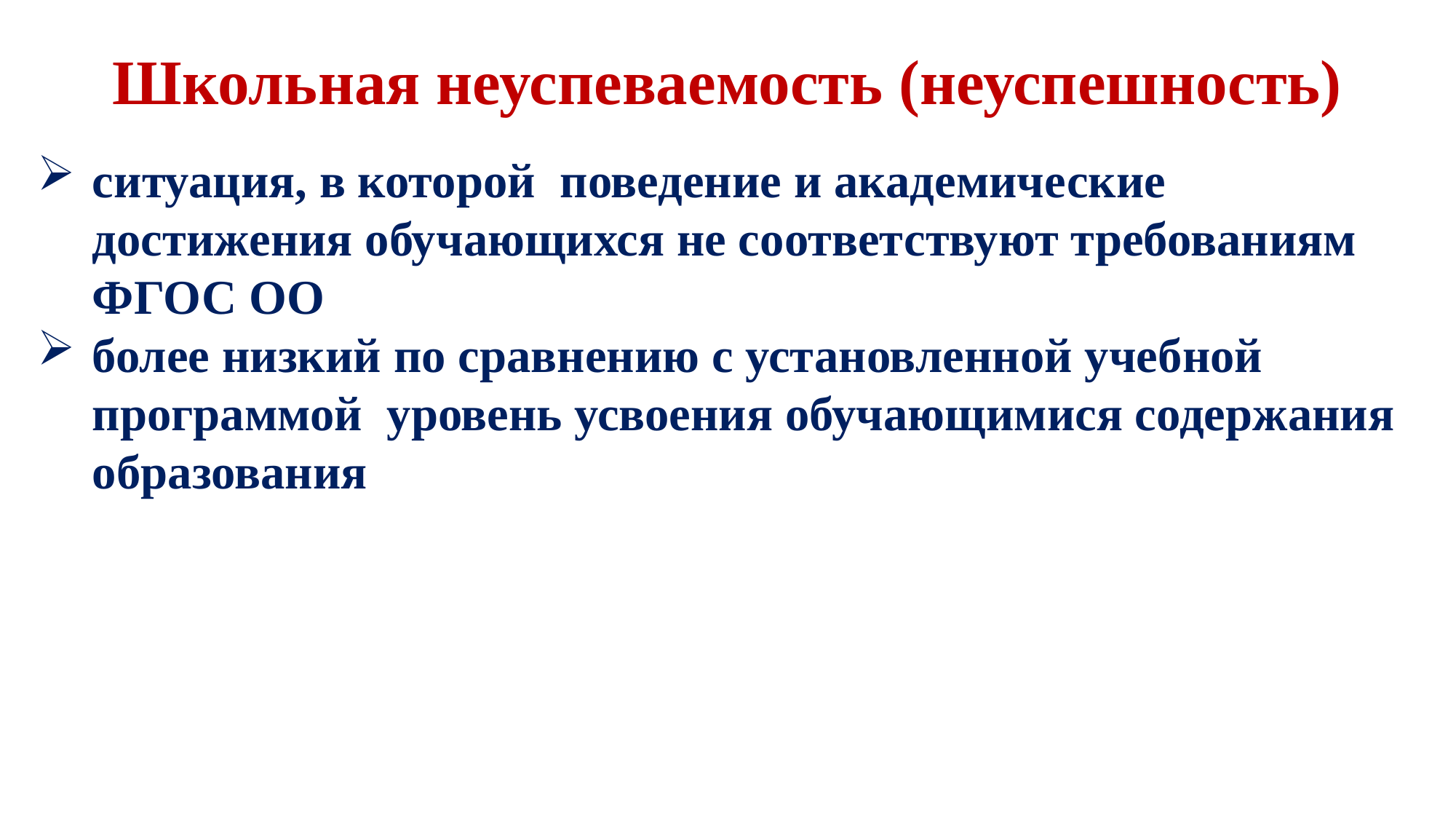

# Школьная неуспеваемость (неуспешность)
ситуация, в которой  поведение и академические достижения обучающихся не соответствуют требованиям ФГОС ОО
более низкий по сравнению с установленной учебной программой  уровень усвоения обучающимися содержания образования